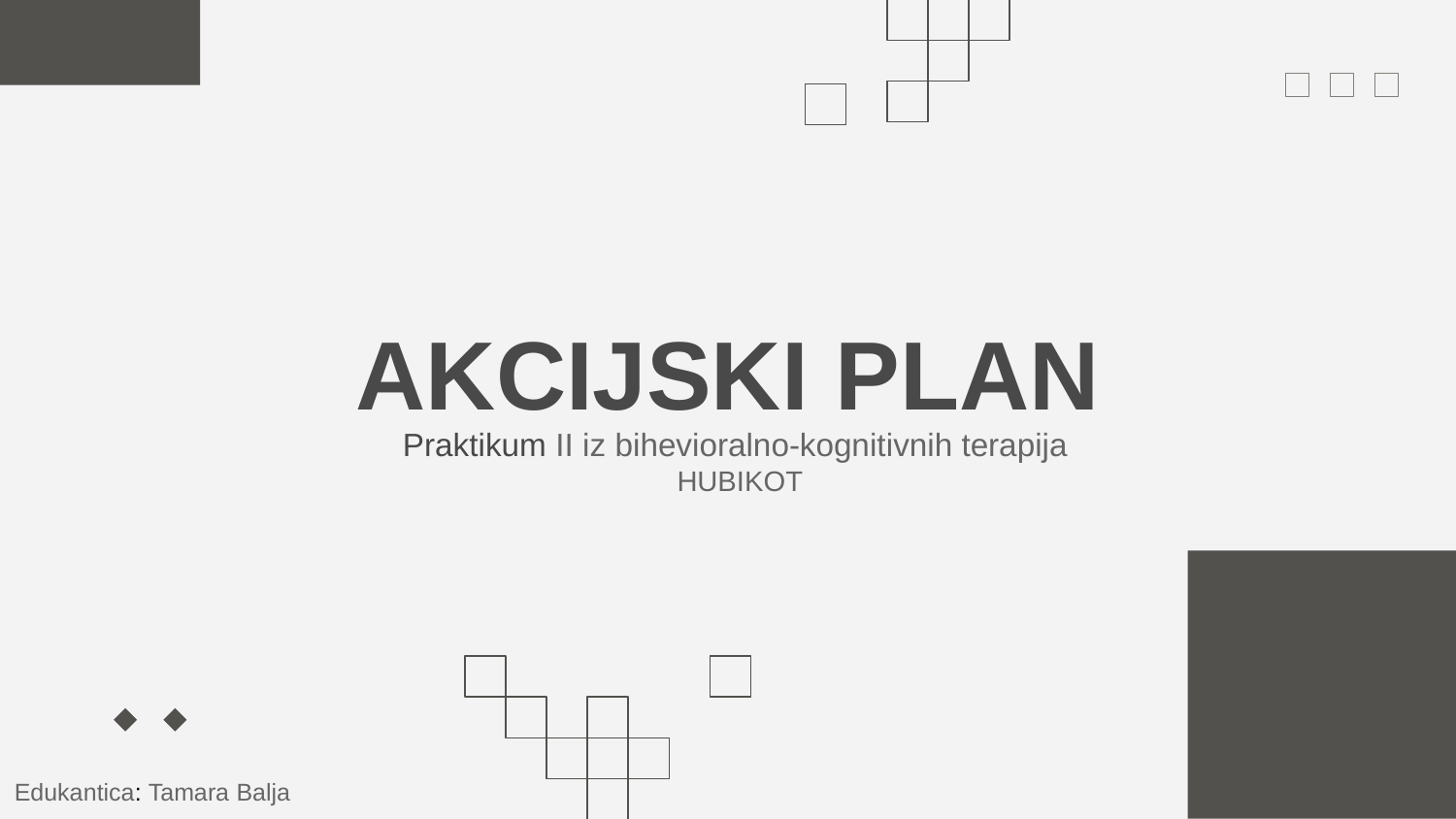

# AKCIJSKI PLAN
Praktikum II iz bihevioralno-kognitivnih terapija
HUBIKOT
Edukantica: Tamara Balja